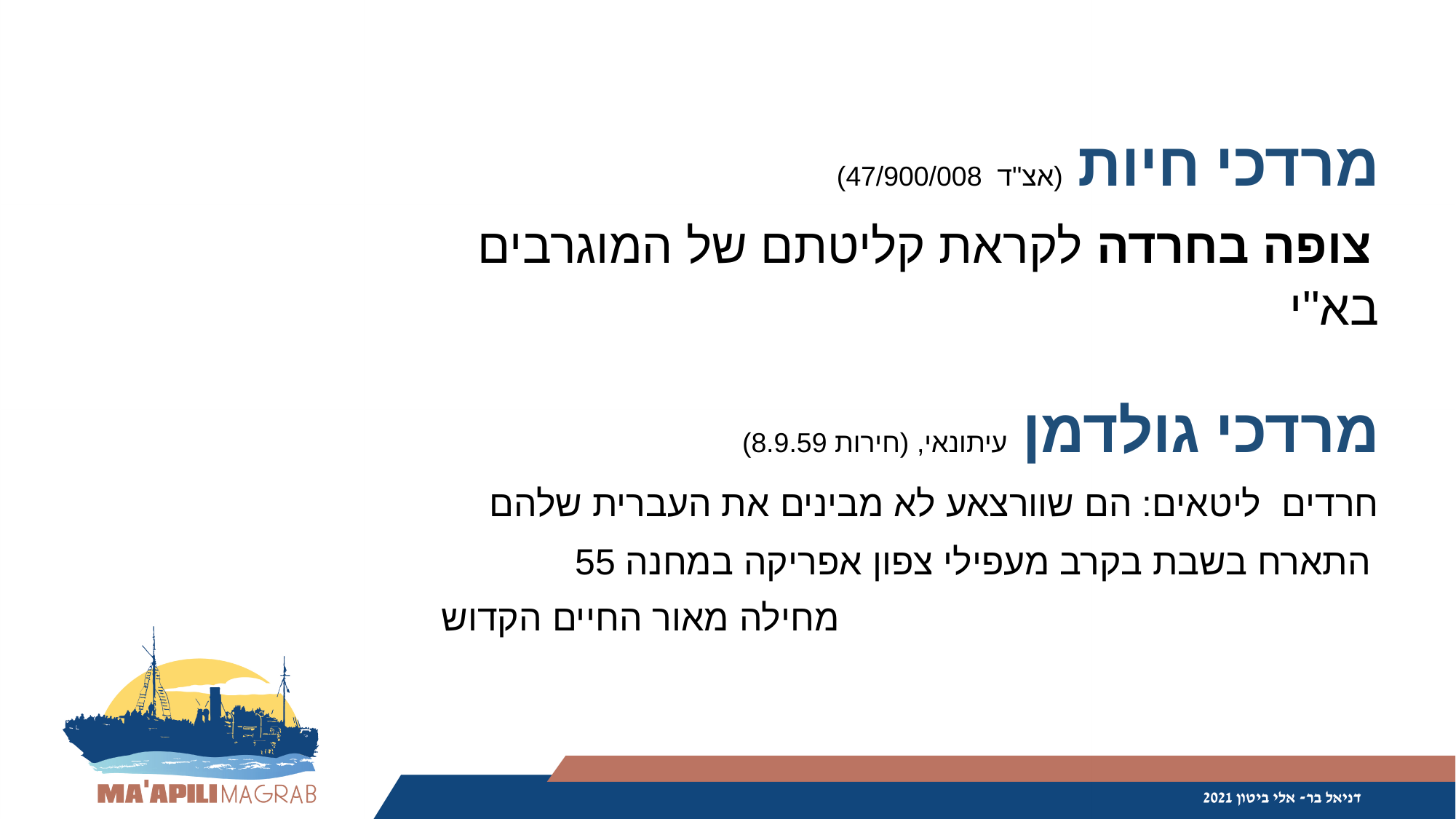

מרדכי חיות (אצ"ד  47/900/008)
 צופה בחרדה לקראת קליטתם של המוגרבים בא"י

מרדכי גולדמן עיתונאי, (חירות 8.9.59)
   חרדים  ליטאים: הם שוורצאע לא מבינים את העברית שלהם
    התארח בשבת בקרב מעפילי צפון אפריקה במחנה 55
                                                     מחילה מאור החיים הקדוש